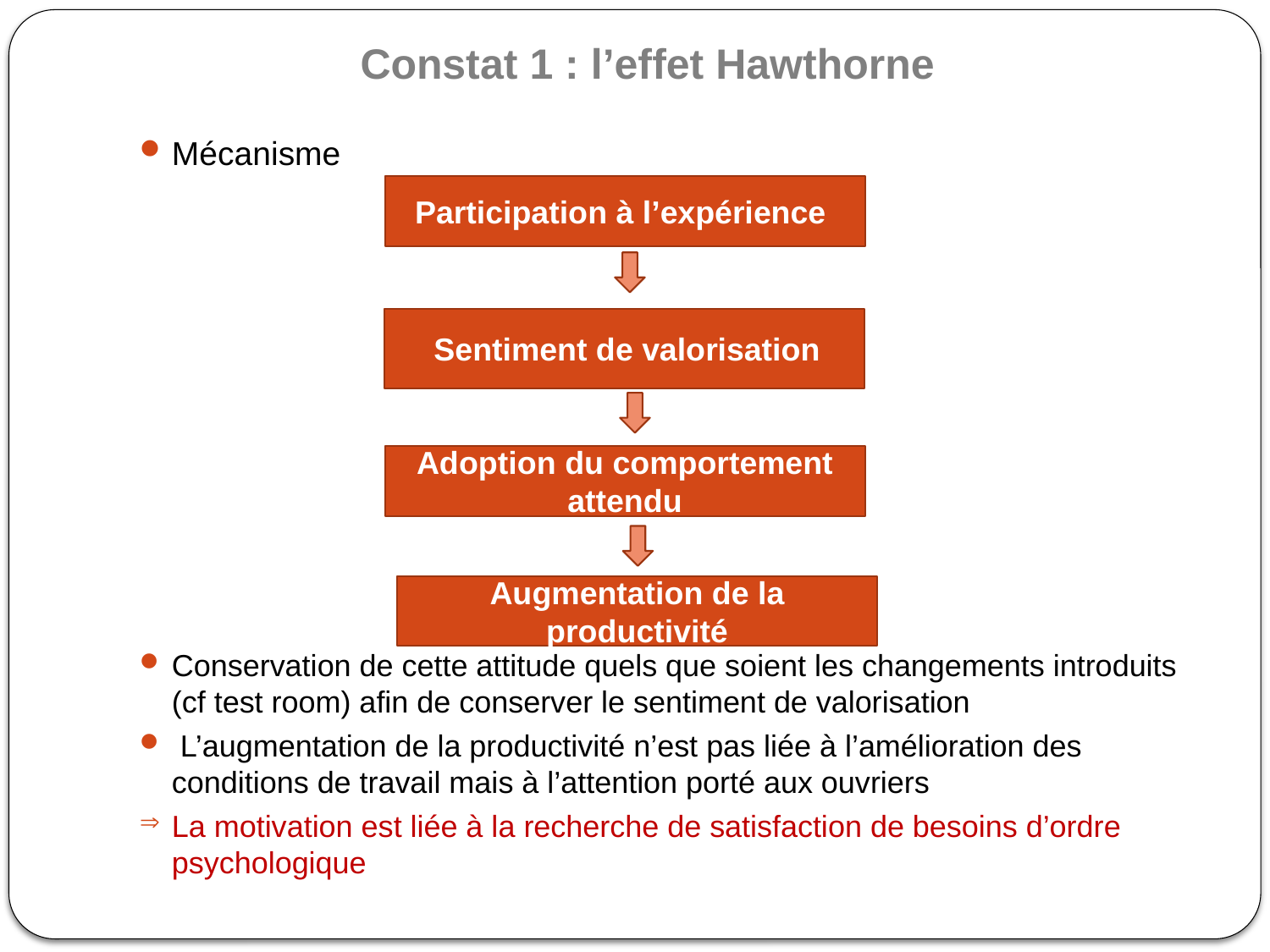

# Constat 1 : l’effet Hawthorne
Mécanisme

Conservation de cette attitude quels que soient les changements introduits (cf test room) afin de conserver le sentiment de valorisation
 L’augmentation de la productivité n’est pas liée à l’amélioration des conditions de travail mais à l’attention porté aux ouvriers
La motivation est liée à la recherche de satisfaction de besoins d’ordre psychologique

Participation à l’expérience

Sentiment de valorisation

Adoption du comportement attendu

Augmentation de la productivité